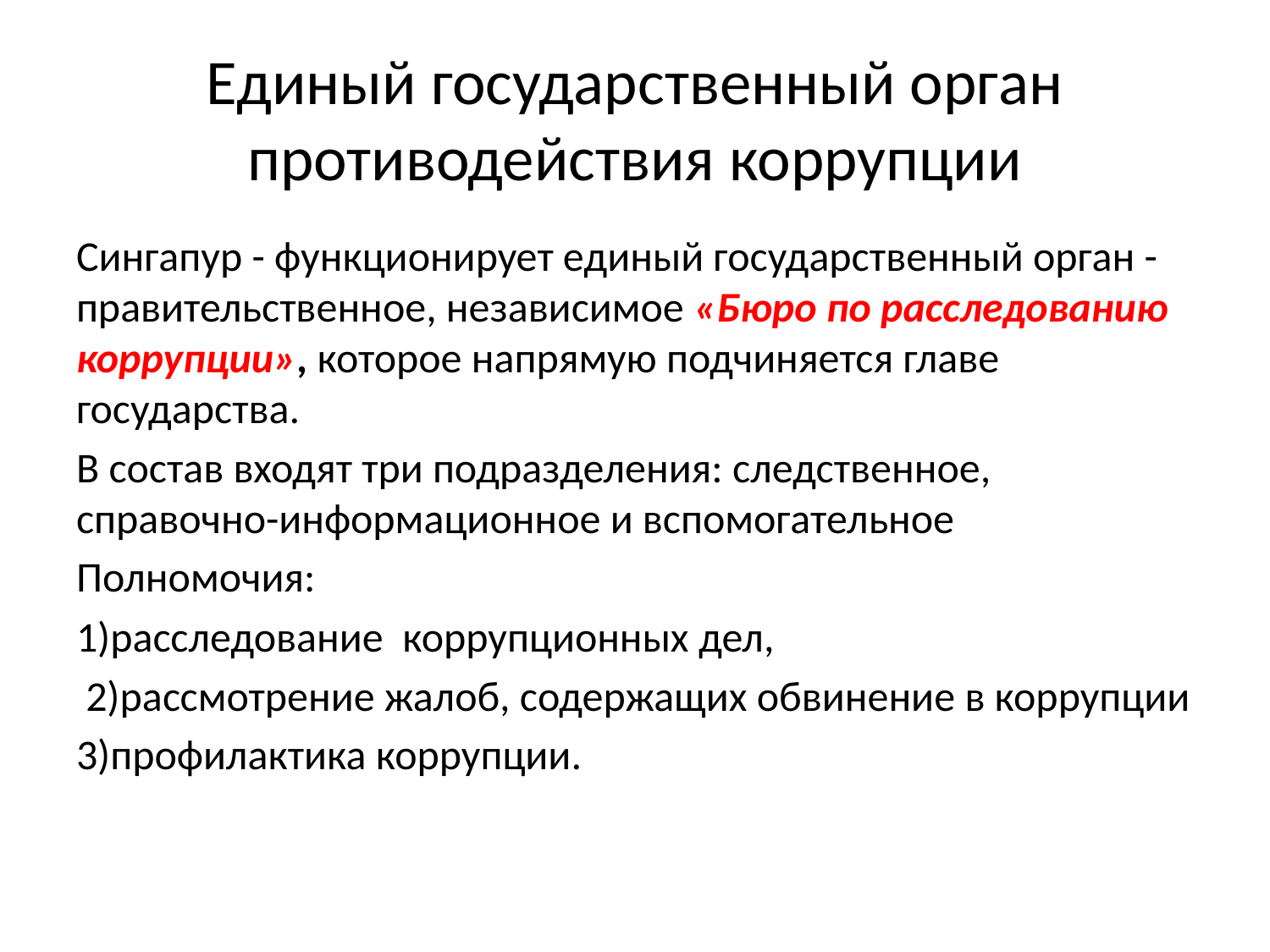

# Единый государственный орган противодействия коррупции
Сингапур - функционирует единый государственный орган - правительственное, независимое «Бюро по расследованию коррупции», которое напрямую подчиняется главе государства.
В состав входят три подразделения: следственное, справочно-информационное и вспомогательное
Полномочия:
1)расследование  коррупционных дел,
 2)рассмотрение жалоб, содержащих обвинение в коррупции
3)профилактика коррупции.